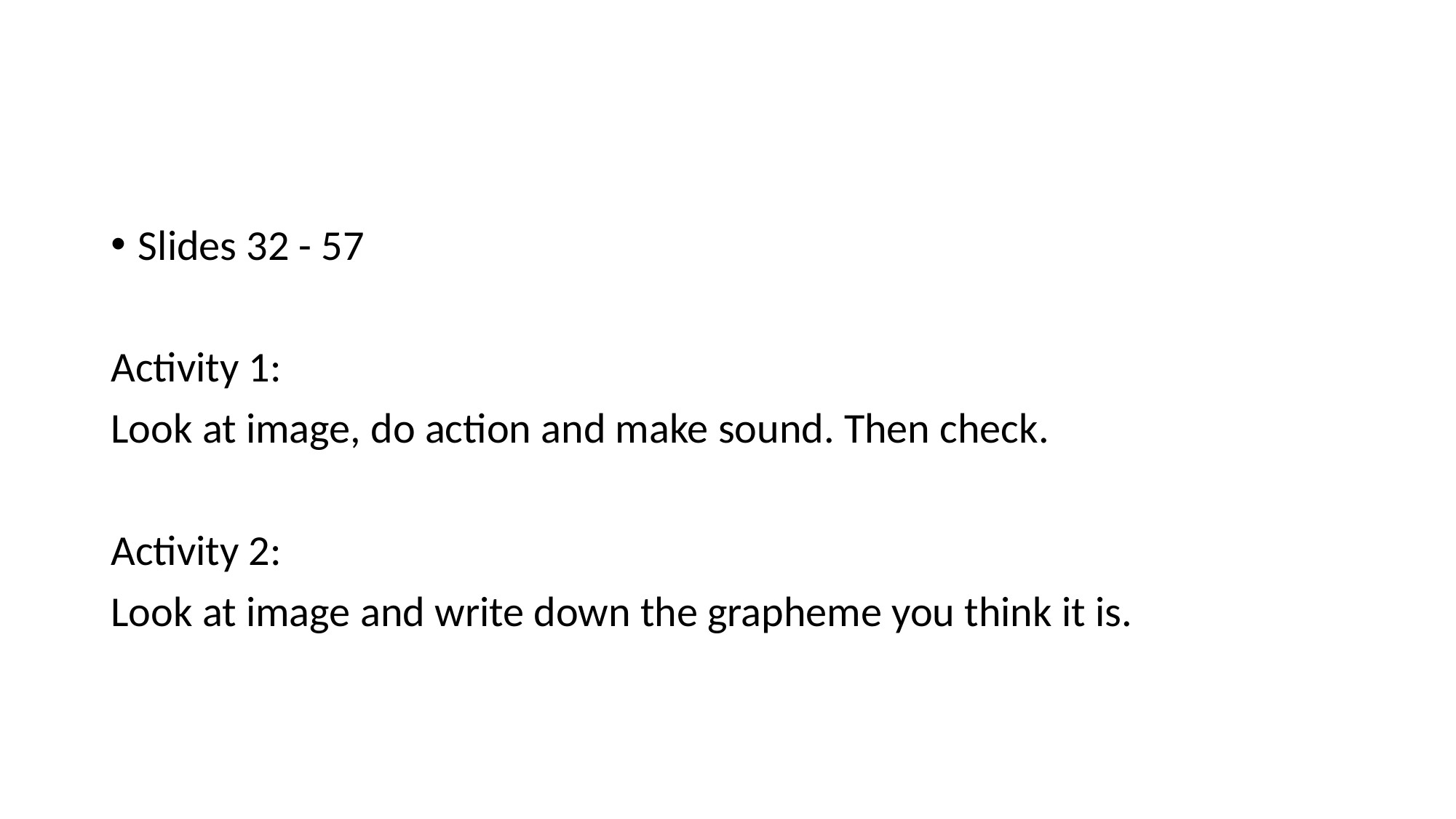

#
Slides 32 - 57

Activity 1:
Look at image, do action and make sound. Then check.

Activity 2:
Look at image and write down the grapheme you think it is.